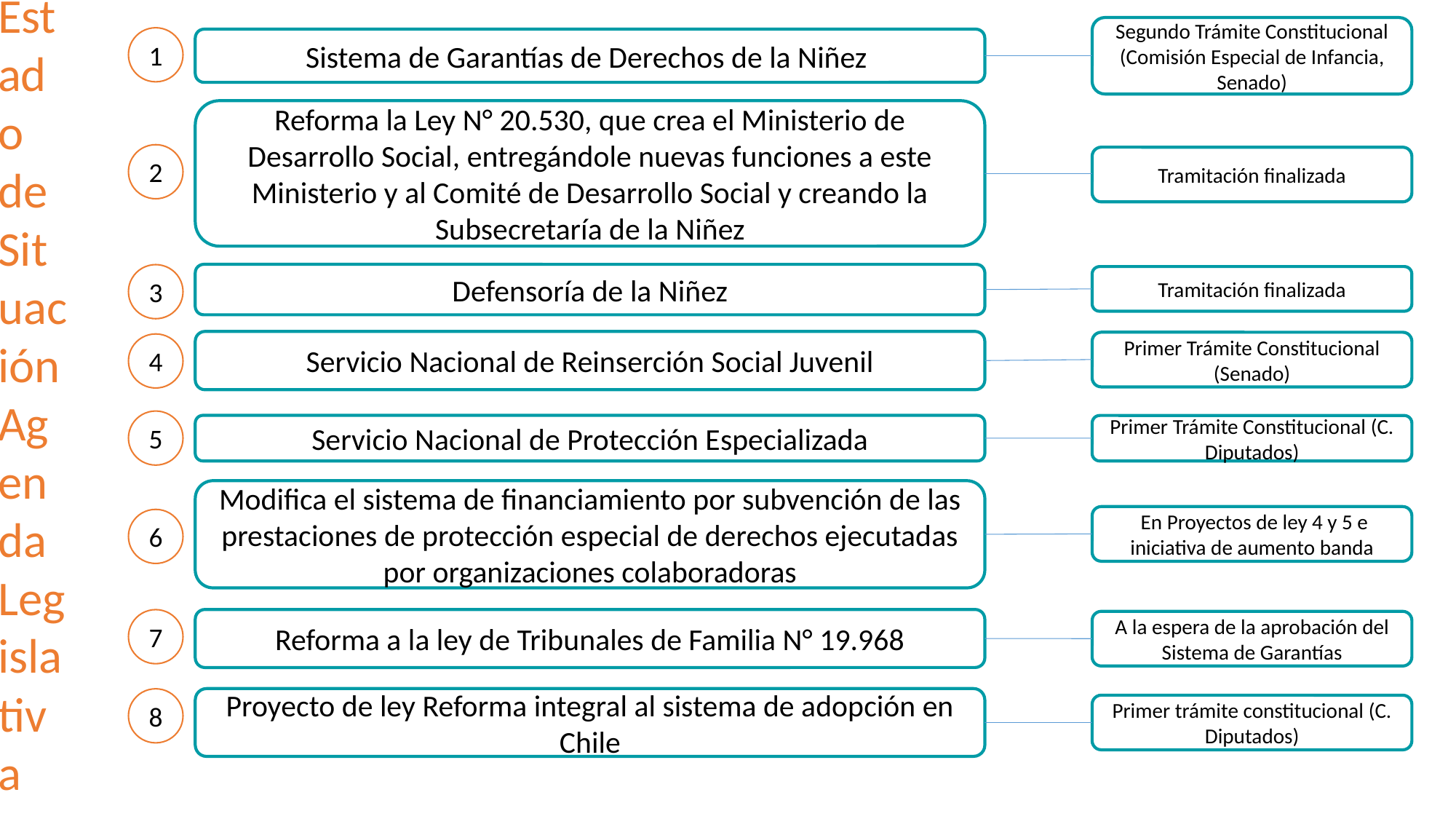

# Estado de Situación Agenda Legislativa
Segundo Trámite Constitucional (Comisión Especial de Infancia, Senado)
1
Sistema de Garantías de Derechos de la Niñez
Reforma la Ley N° 20.530, que crea el Ministerio de Desarrollo Social, entregándole nuevas funciones a este Ministerio y al Comité de Desarrollo Social y creando la Subsecretaría de la Niñez
2
Tramitación finalizada
Defensoría de la Niñez
3
Tramitación finalizada
Servicio Nacional de Reinserción Social Juvenil
Primer Trámite Constitucional (Senado)
4
5
Servicio Nacional de Protección Especializada
Primer Trámite Constitucional (C. Diputados)
Modifica el sistema de financiamiento por subvención de las prestaciones de protección especial de derechos ejecutadas por organizaciones colaboradoras
 En Proyectos de ley 4 y 5 e iniciativa de aumento banda
6
Reforma a la ley de Tribunales de Familia N° 19.968
7
A la espera de la aprobación del Sistema de Garantías
Proyecto de ley Reforma integral al sistema de adopción en Chile
8
Primer trámite constitucional (C. Diputados)